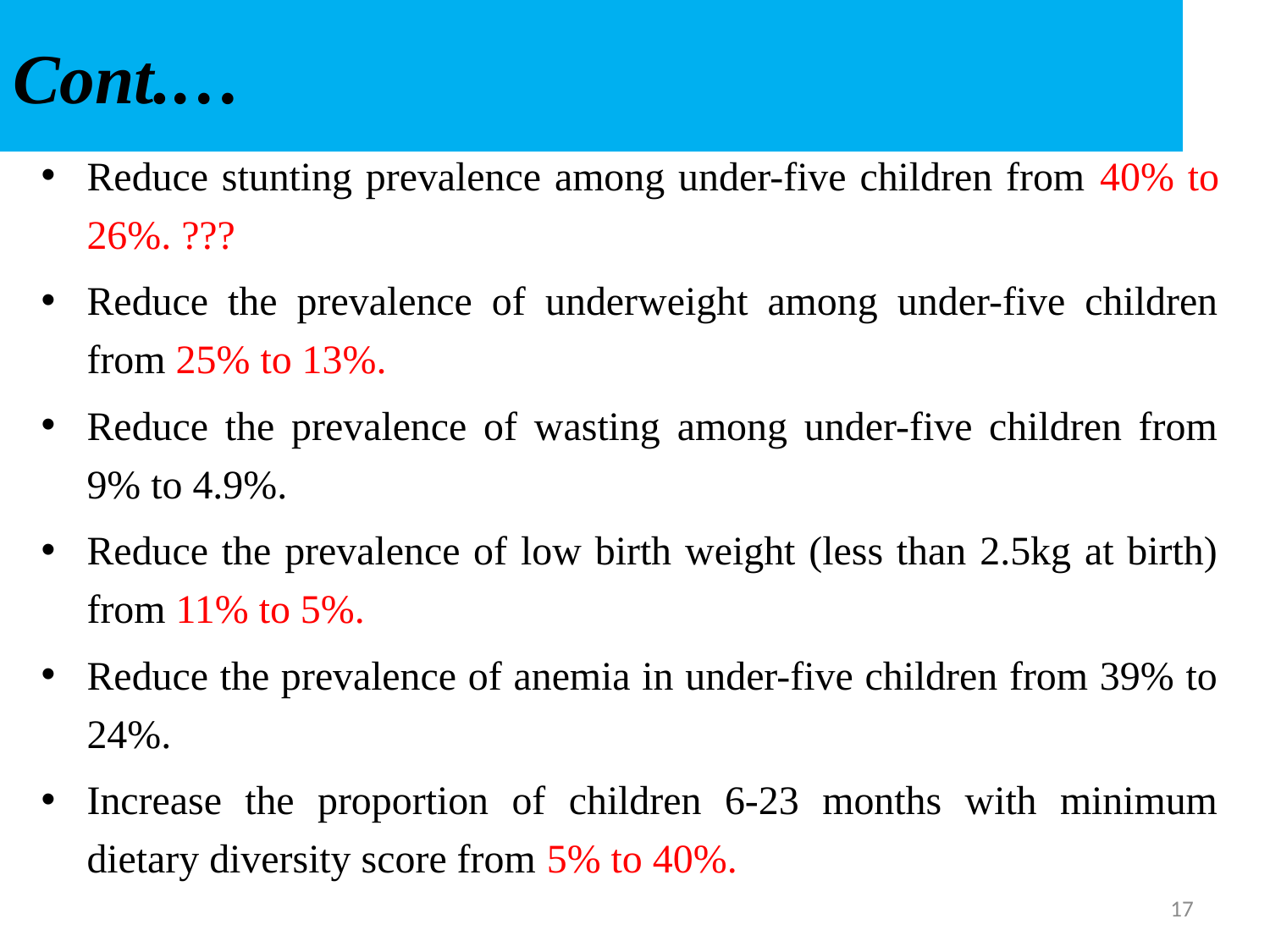

# Cont.…

Reduce stunting prevalence among under-five children from 40% to 26%. ???
Reduce the prevalence of underweight among under-five children from 25% to 13%.
Reduce the prevalence of wasting among under-five children from 9% to 4.9%.
Reduce the prevalence of low birth weight (less than 2.5kg at birth) from 11% to 5%.
Reduce the prevalence of anemia in under-five children from 39% to 24%.
Increase the proportion of children 6-23 months with minimum dietary diversity score from 5% to 40%.

17